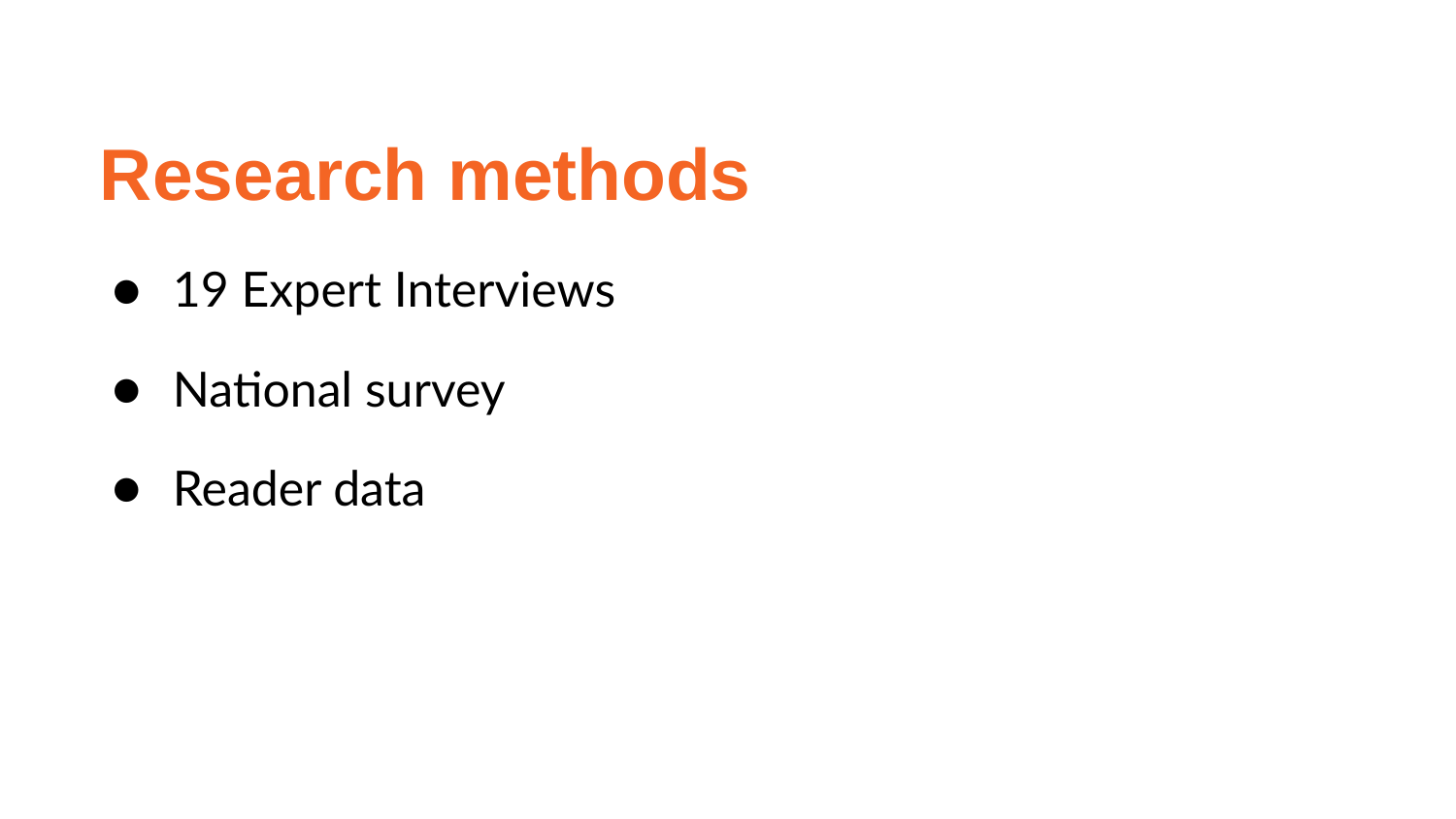

Research methods
19 Expert Interviews
National survey
Reader data